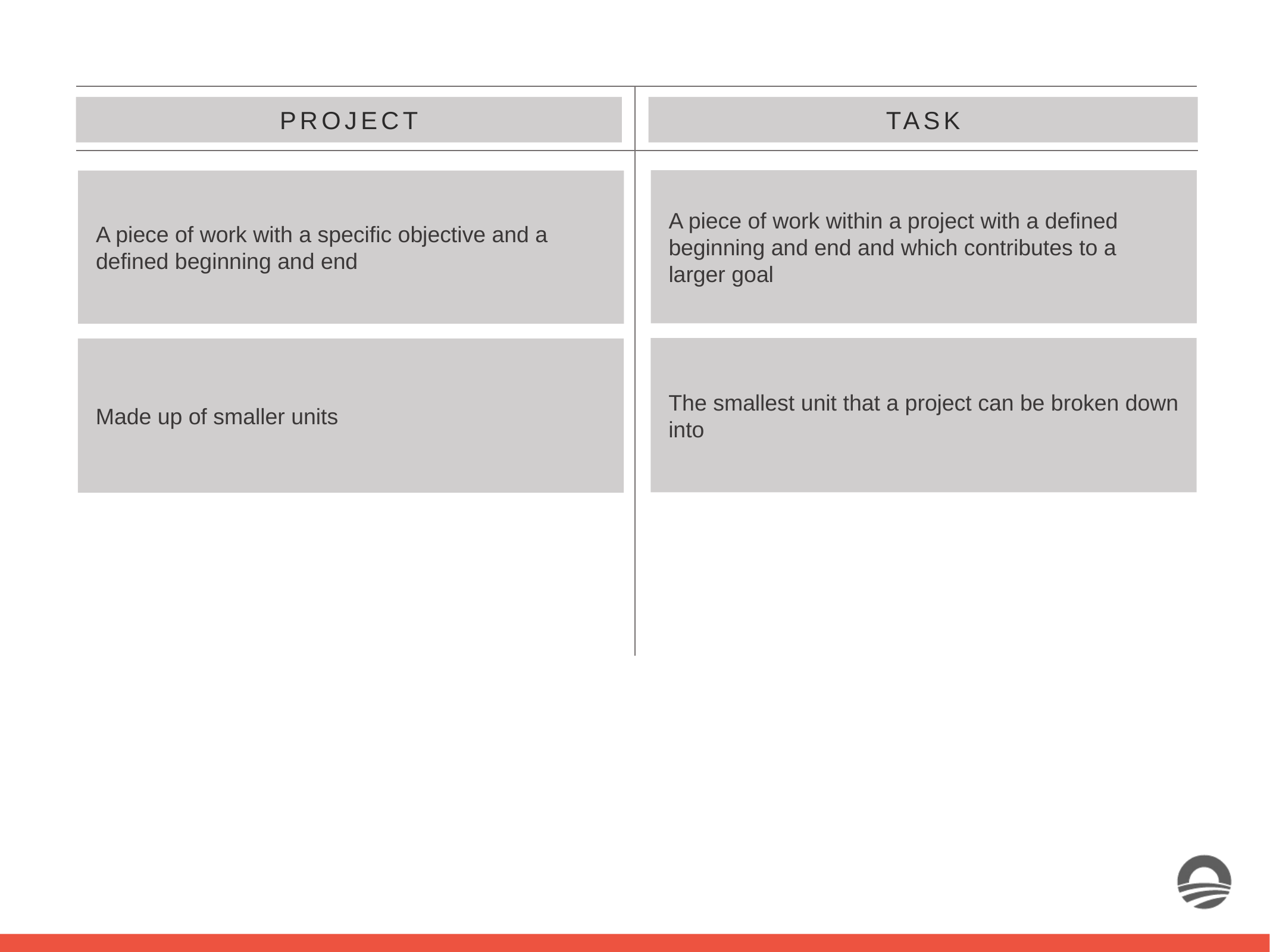

PROJECT
TASK
A piece of work within a project with a defined beginning and end and which contributes to a larger goal
A piece of work with a specific objective and a defined beginning and end
The smallest unit that a project can be broken down into
Made up of smaller units